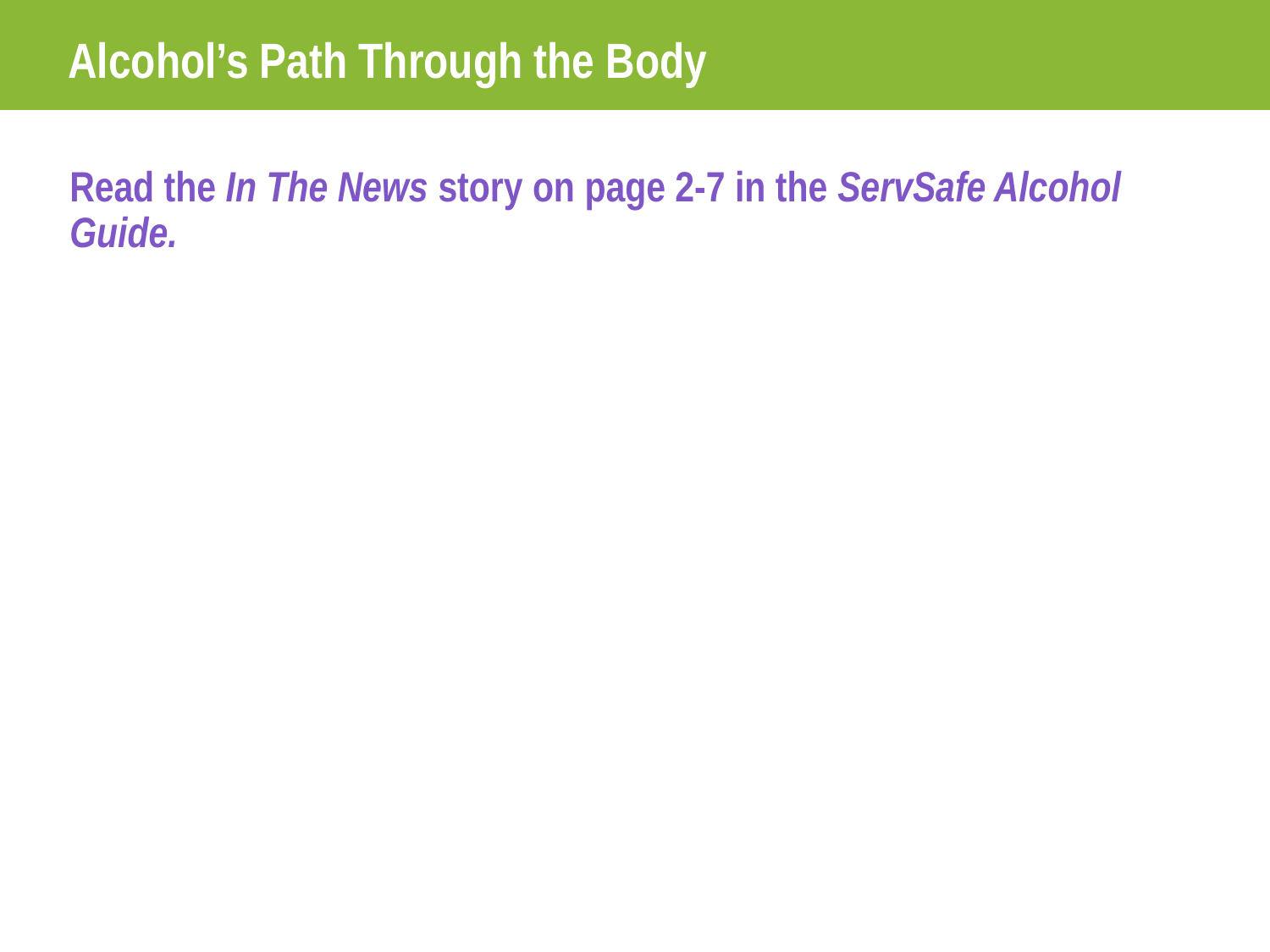

# Alcohol’s Path Through the Body
Read the In The News story on page 2-7 in the ServSafe Alcohol Guide.